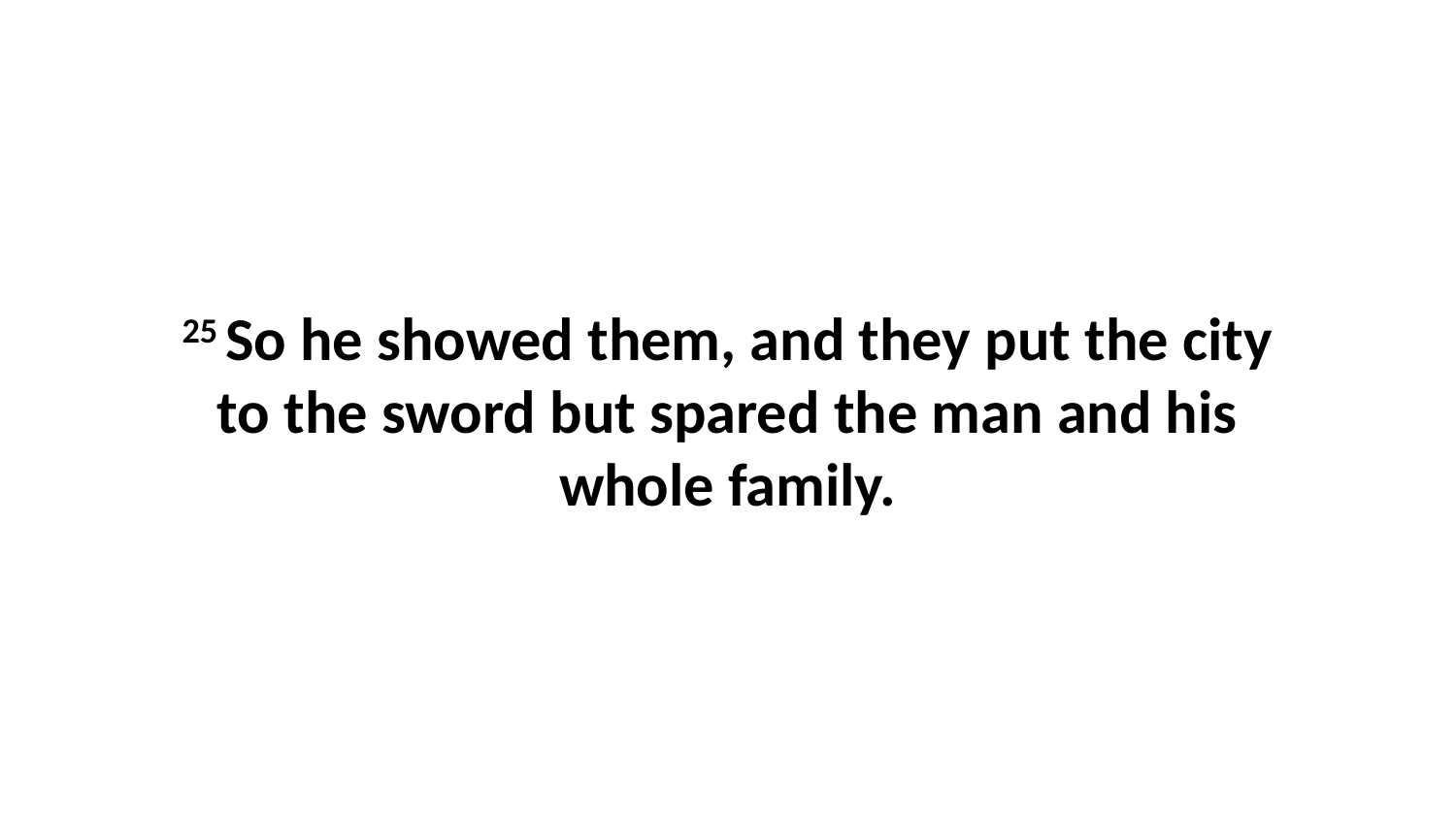

25 So he showed them, and they put the city to the sword but spared the man and his whole family.